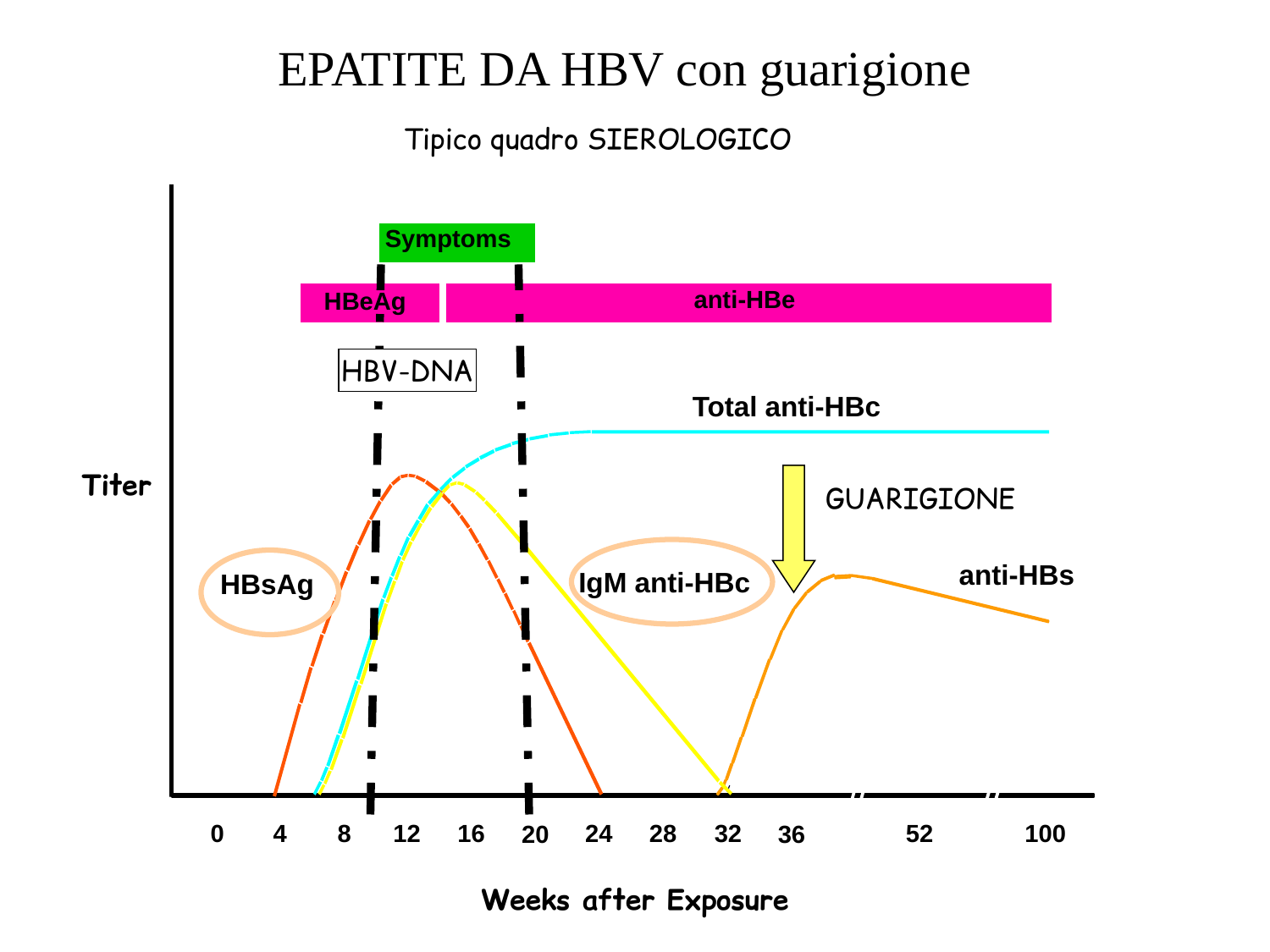

EPATITE DA HBV con guarigione
Tipico quadro SIEROLOGICO

Symptoms

anti-HBe
HBeAg

HBV-DNA
Total anti-HBc

Titer

GUARIGIONE

anti-HBs

IgM anti-HBc
HBsAg

0
4
8
12
16
24
28
32
52
100
20
36

Weeks after Exposure